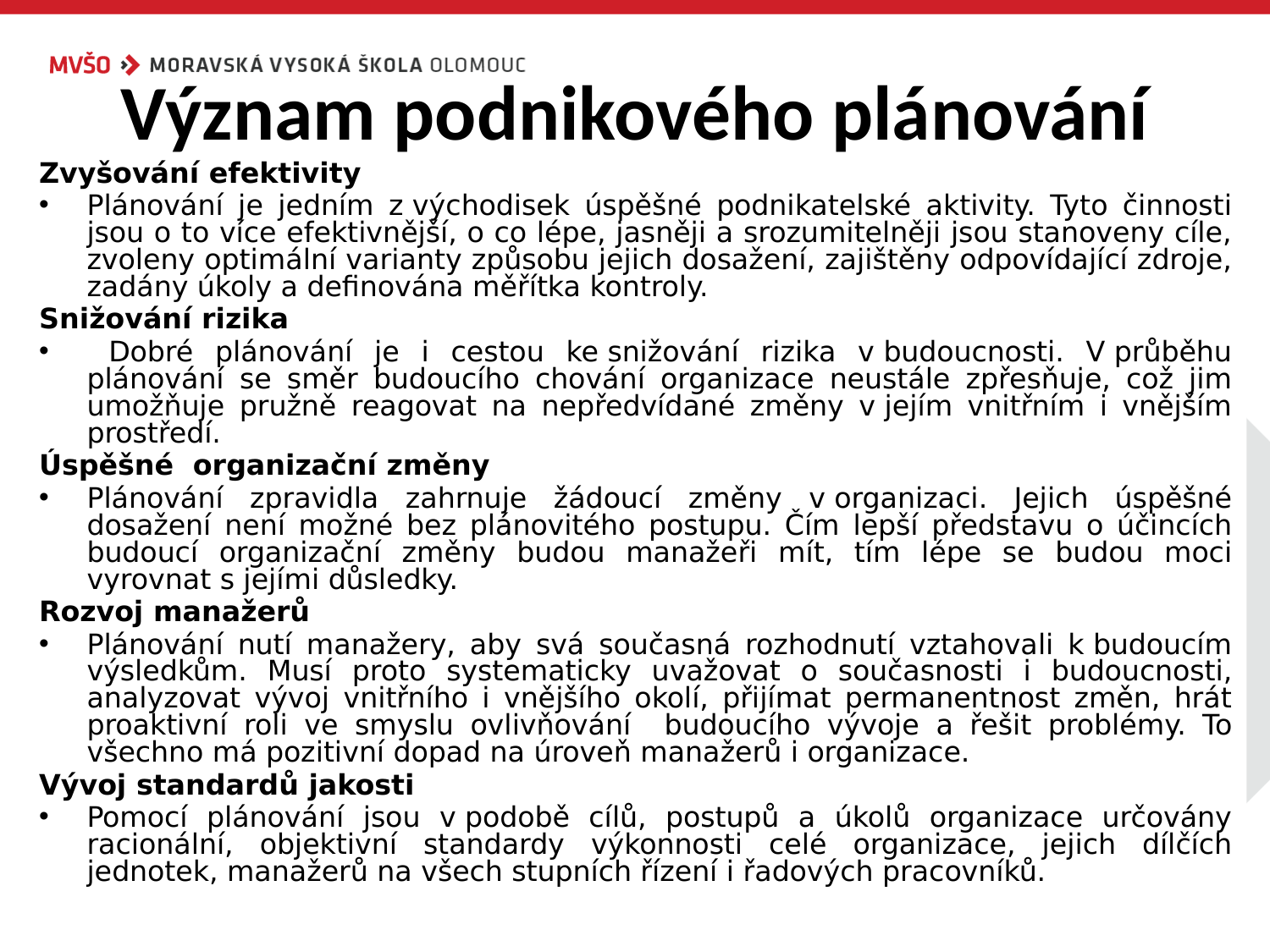

# Význam podnikového plánování
Zvyšování efektivity
Plánování je jedním z východisek úspěšné podnikatelské aktivity. Tyto činnosti jsou o to více efektivnější, o co lépe, jasněji a srozumitelněji jsou stanoveny cíle, zvoleny optimální varianty způsobu jejich dosažení, zajištěny odpovídající zdroje, zadány úkoly a definována měřítka kontroly.
Snižování rizika
 Dobré plánování je i cestou ke snižování rizika v budoucnosti. V průběhu plánování se směr budoucího chování organizace neustále zpřesňuje, což jim umožňuje pružně reagovat na nepředvídané změny v jejím vnitřním i vnějším prostředí.
Úspěšné  organizační změny
Plánování zpravidla zahrnuje žádoucí změny v organizaci. Jejich úspěšné dosažení není možné bez plánovitého postupu. Čím lepší představu o účincích budoucí organizační změny budou manažeři mít, tím lépe se budou moci vyrovnat s jejími důsledky.
Rozvoj manažerů
Plánování nutí manažery, aby svá současná rozhodnutí vztahovali k budoucím výsledkům. Musí proto systematicky uvažovat o současnosti i budoucnosti, analyzovat vývoj vnitřního i vnějšího okolí, přijímat permanentnost změn, hrát proaktivní roli ve smyslu ovlivňování  budoucího vývoje a řešit problémy. To všechno má pozitivní dopad na úroveň manažerů i organizace.
Vývoj standardů jakosti
Pomocí plánování jsou v podobě cílů, postupů a úkolů organizace určovány racionální, objektivní standardy výkonnosti celé organizace, jejich dílčích jednotek, manažerů na všech stupních řízení i řadových pracovníků.